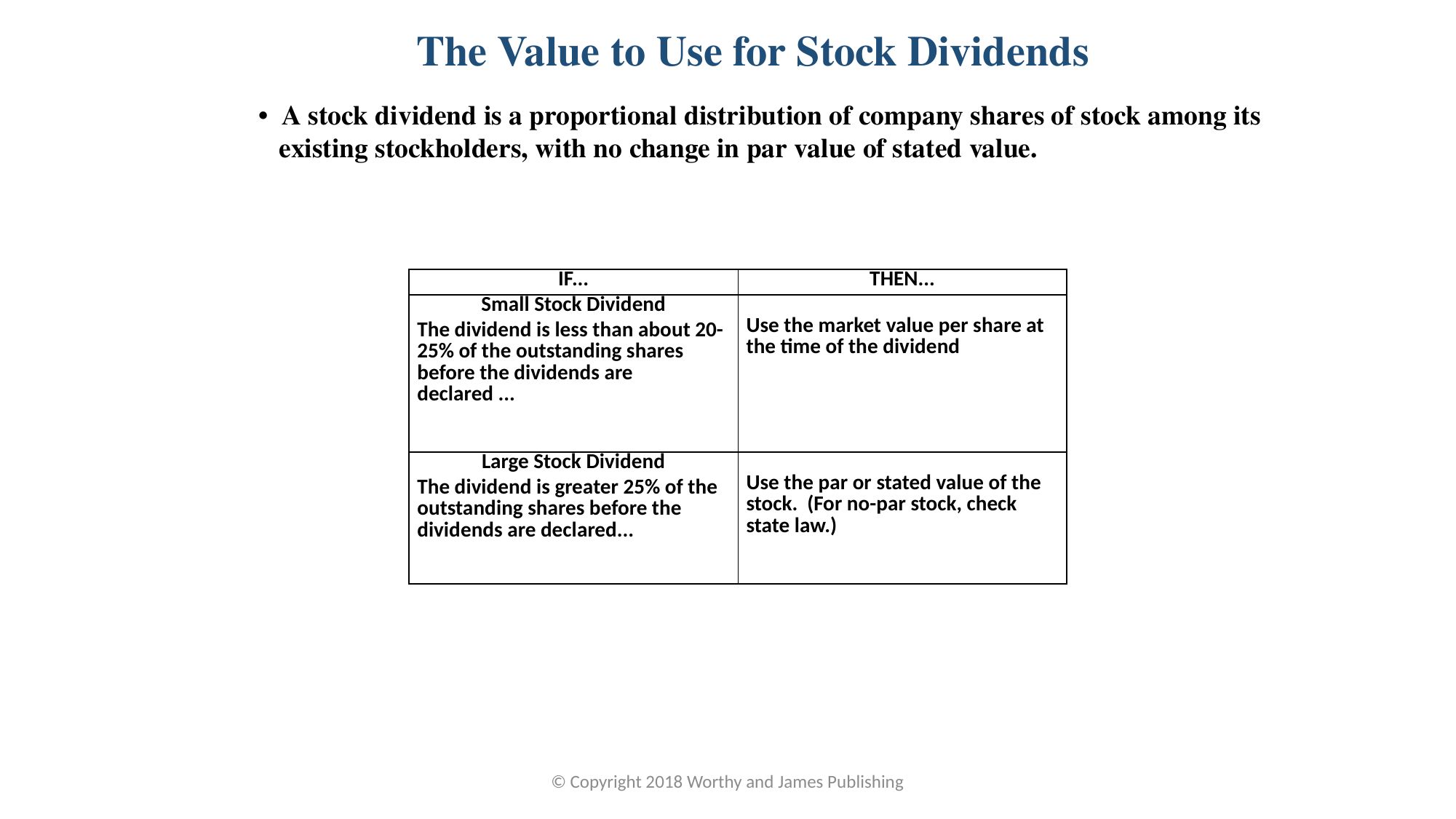

The Value to Use for Stock Dividends
•  A stock dividend is a proportional distribution of company shares of stock among its
   existing stockholders, with no change in par value of stated value.
| IF... | THEN... |
| --- | --- |
| Small Stock Dividend The dividend is less than about 20-25% of the outstanding shares before the dividends are declared ... | Use the market value per share at the time of the dividend |
| Large Stock Dividend The dividend is greater 25% of the outstanding shares before the dividends are declared... | Use the par or stated value of the stock. (For no-par stock, check state law.) |
© Copyright 2018 Worthy and James Publishing